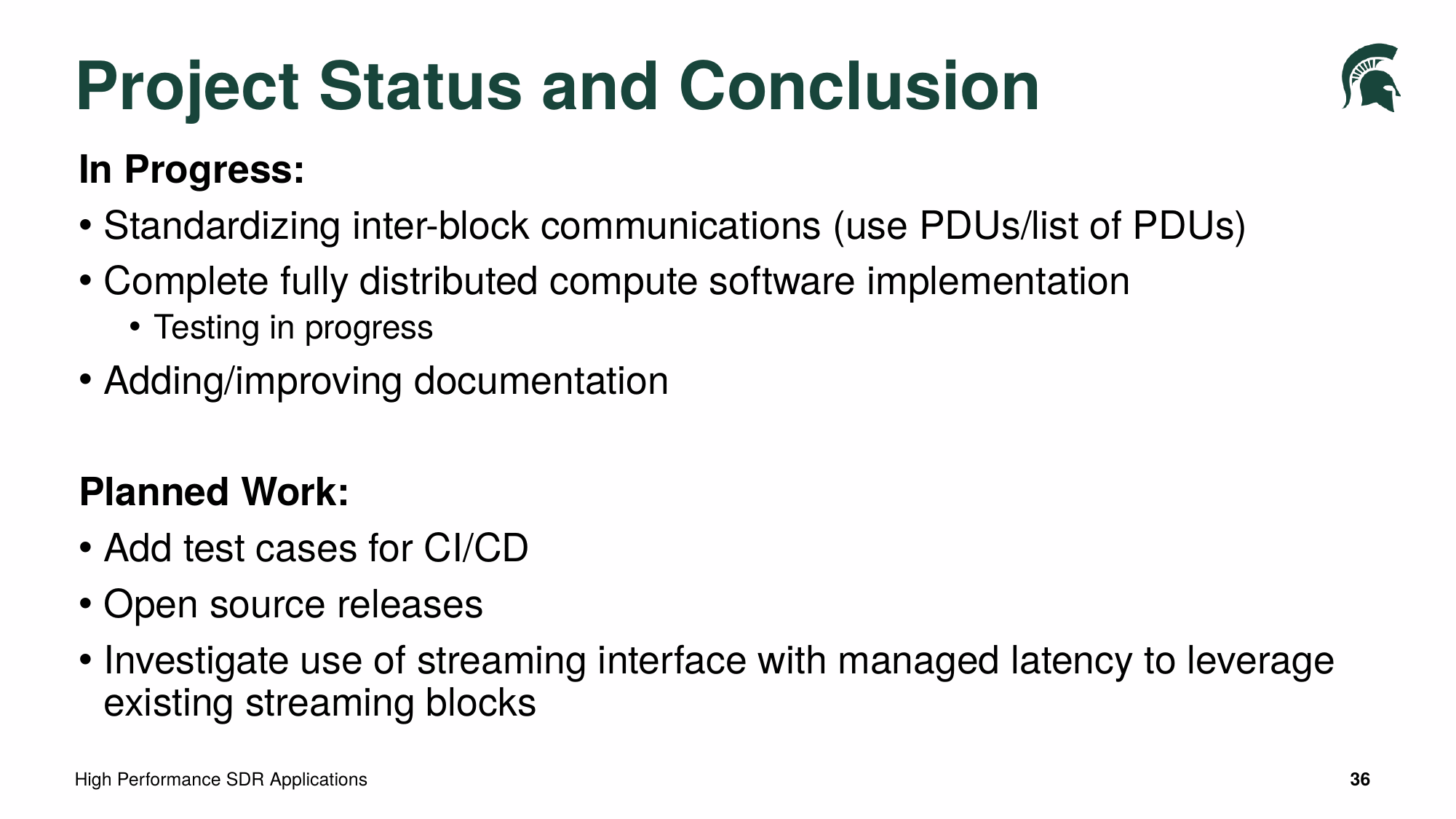

# Project Status and Conclusion
In Progress:
Standardizing inter-block communications (use PDUs/list of PDUs)
Complete fully distributed compute software implementation
Testing in progress
Adding/improving documentation

Planned Work:
Add test cases for CI/CD
Open source releases
Investigate use of streaming interface with managed latency to leverage existing streaming blocks

High Performance SDR Applications
36